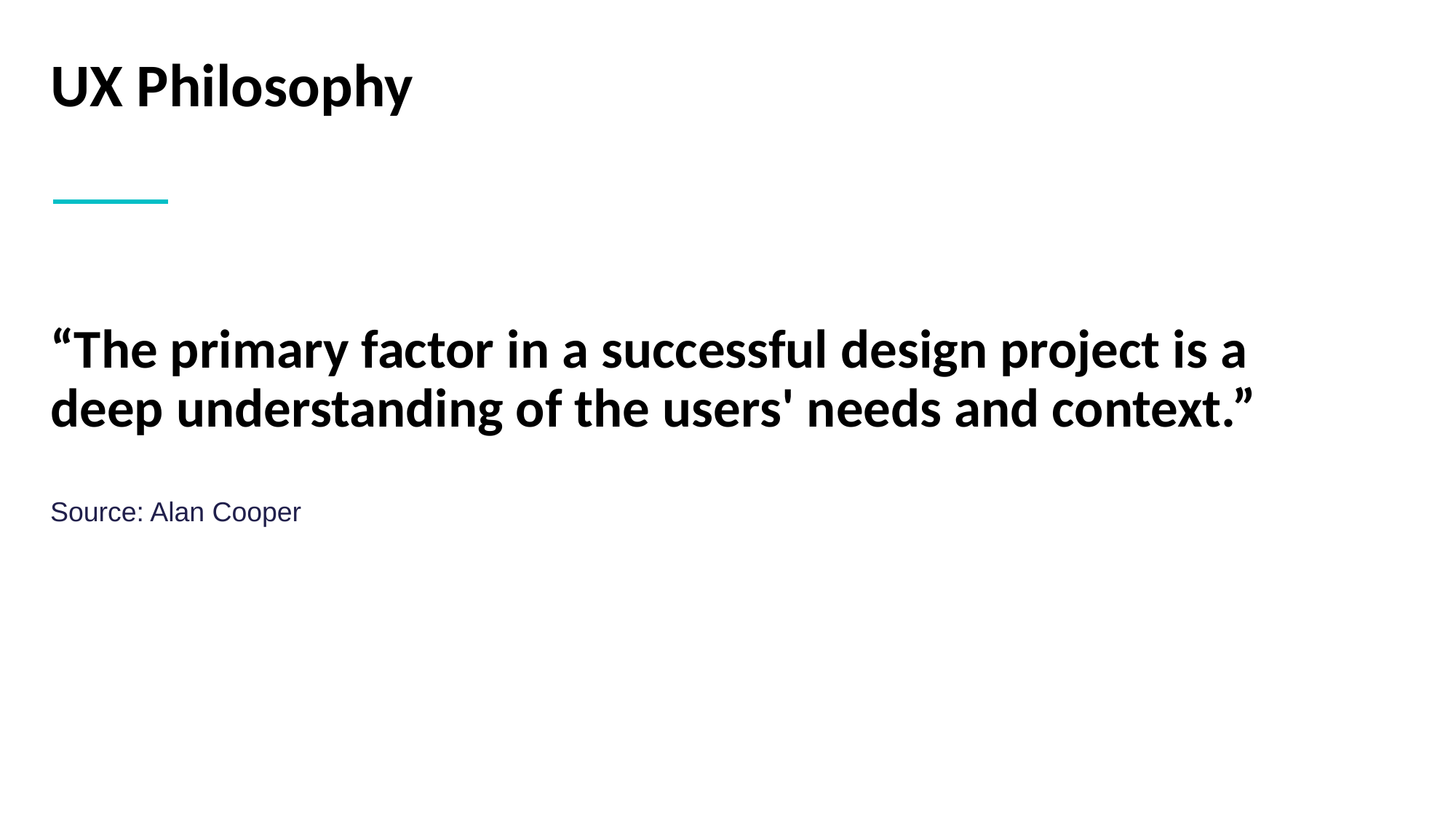

# UX Philosophy
“The primary factor in a successful design project is a deep understanding of the users' needs and context.”
Source: Alan Cooper